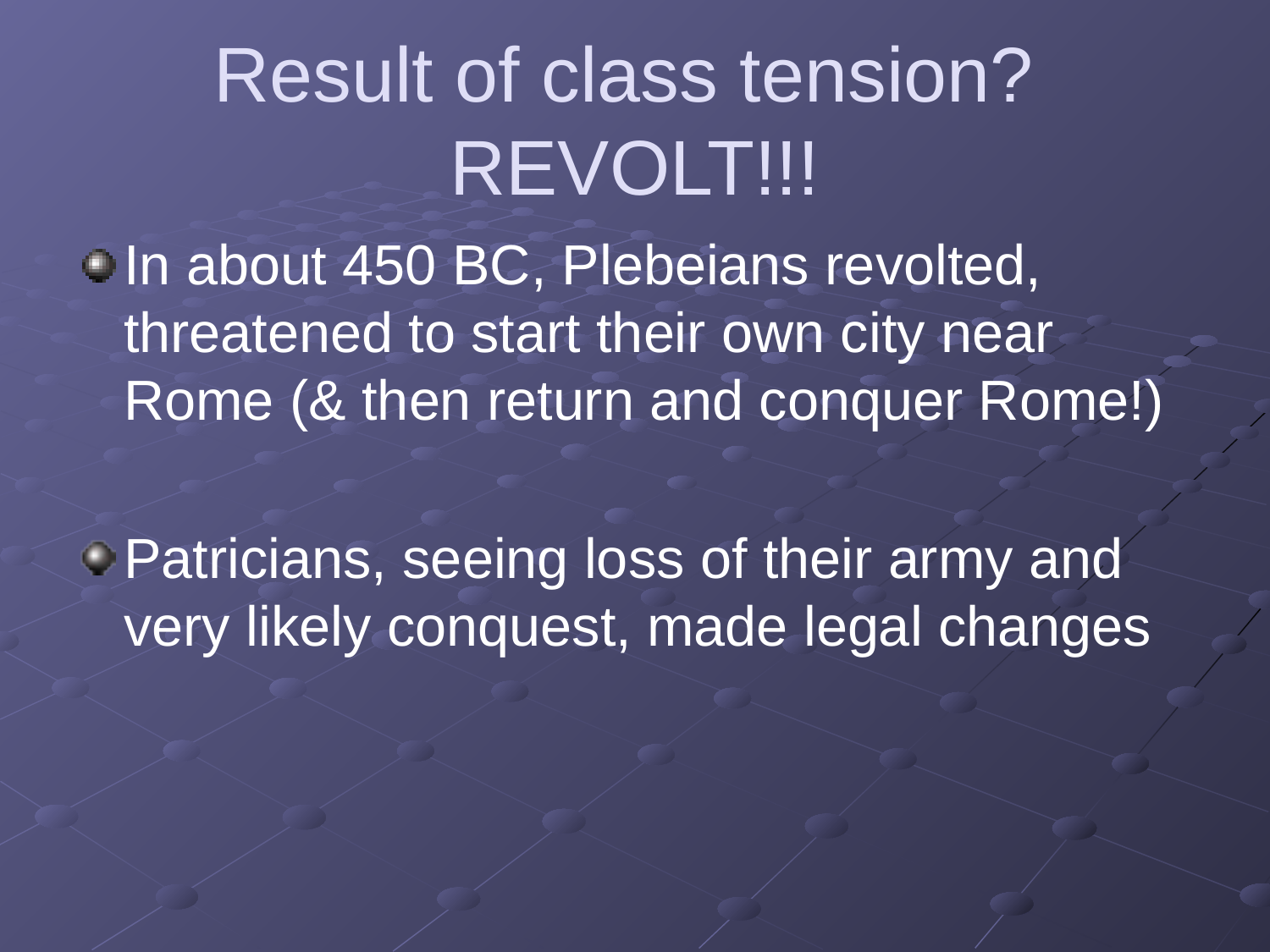

# Result of class tension?  REVOLT!!!
In about 450 BC, Plebeians revolted, threatened to start their own city near Rome (& then return and conquer Rome!)

Patricians, seeing loss of their army and very likely conquest, made legal changes